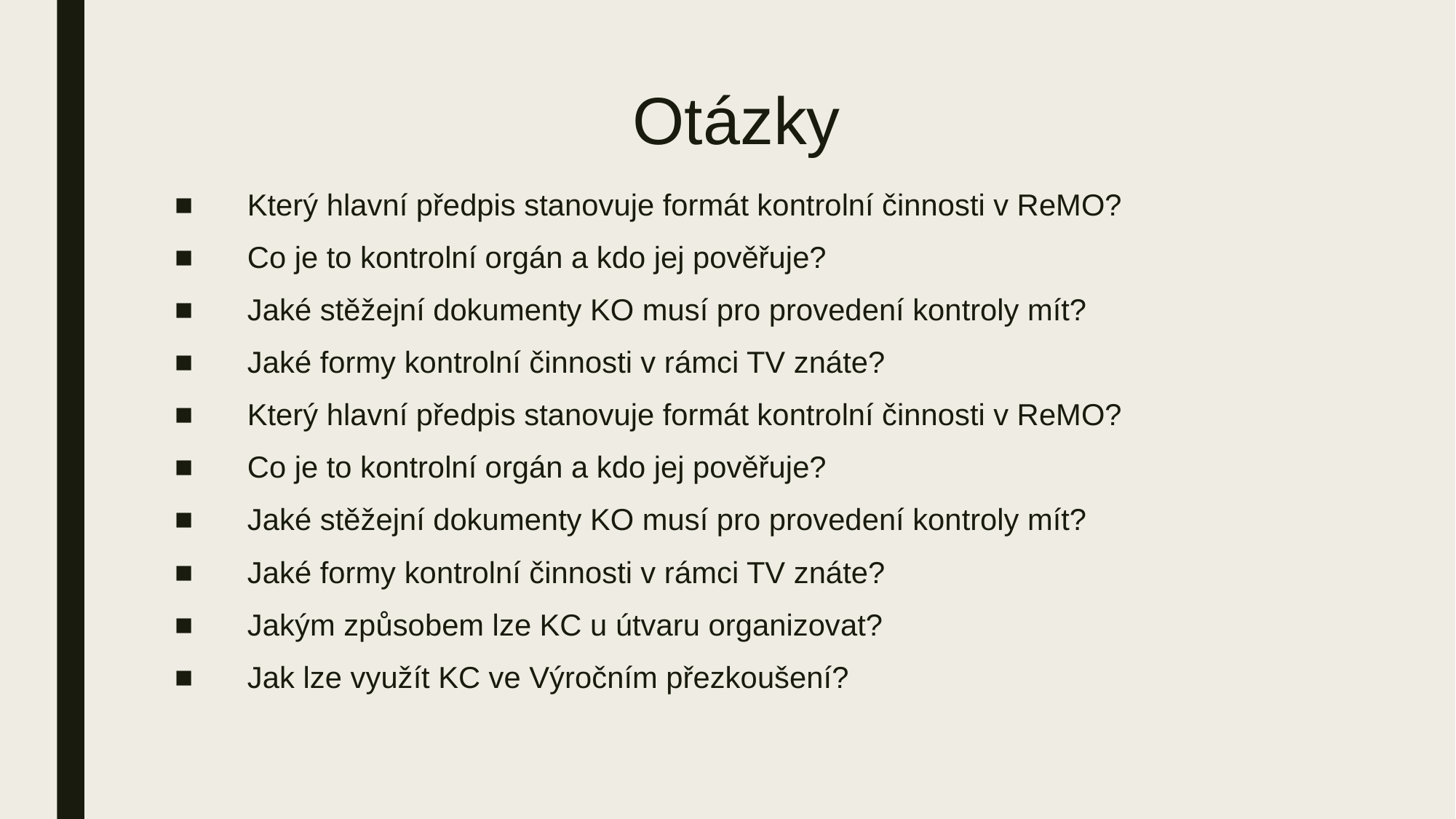

# Otázky
Který hlavní předpis stanovuje formát kontrolní činnosti v ReMO?
Co je to kontrolní orgán a kdo jej pověřuje?
Jaké stěžejní dokumenty KO musí pro provedení kontroly mít?
Jaké formy kontrolní činnosti v rámci TV znáte?
Který hlavní předpis stanovuje formát kontrolní činnosti v ReMO?
Co je to kontrolní orgán a kdo jej pověřuje?
Jaké stěžejní dokumenty KO musí pro provedení kontroly mít?
Jaké formy kontrolní činnosti v rámci TV znáte?
Jakým způsobem lze KC u útvaru organizovat?
Jak lze využít KC ve Výročním přezkoušení?